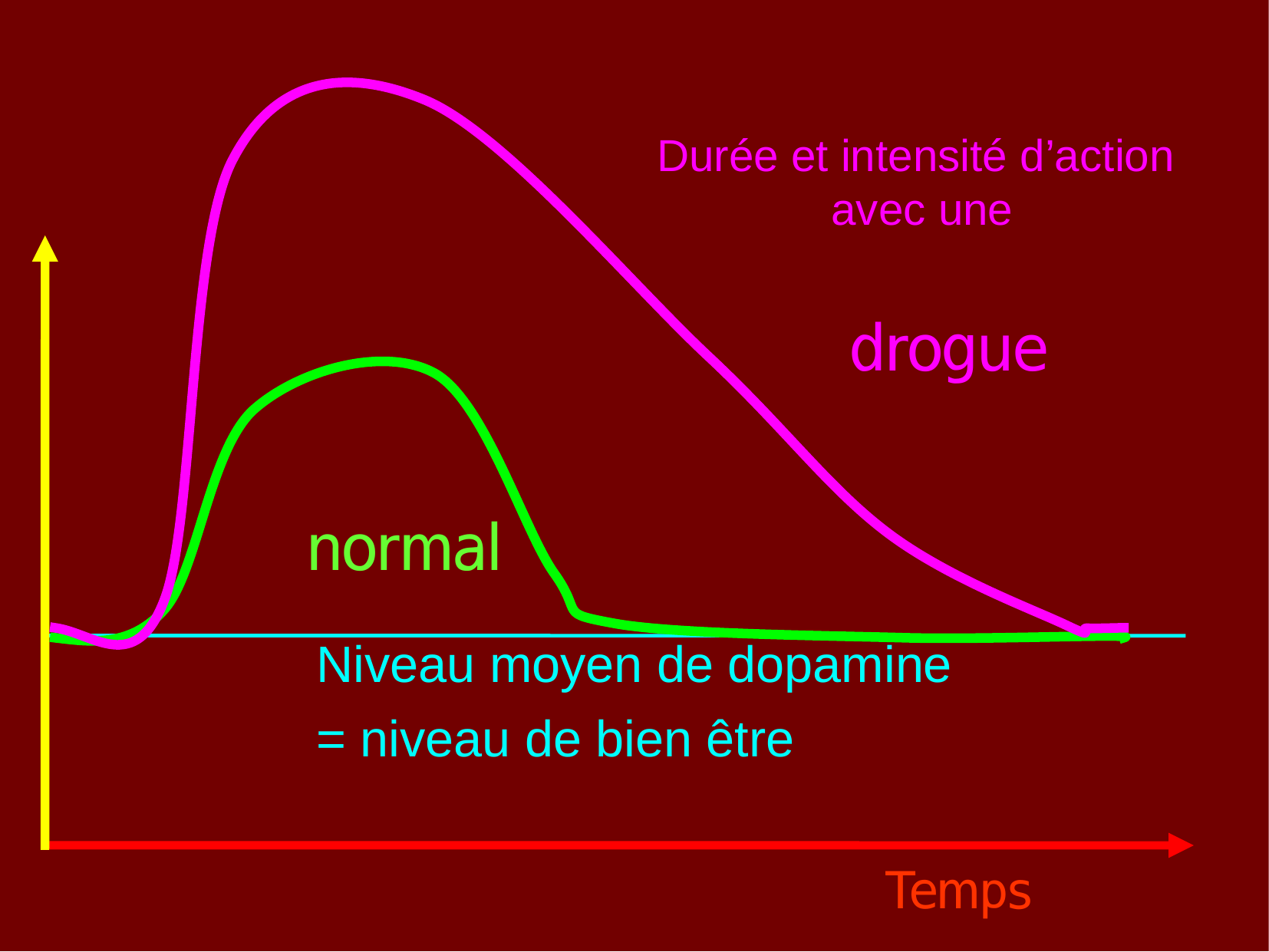

# Durée et intensité d’action avec une

drogue

normal
Niveau moyen de dopamine
= niveau de bien être

Temps